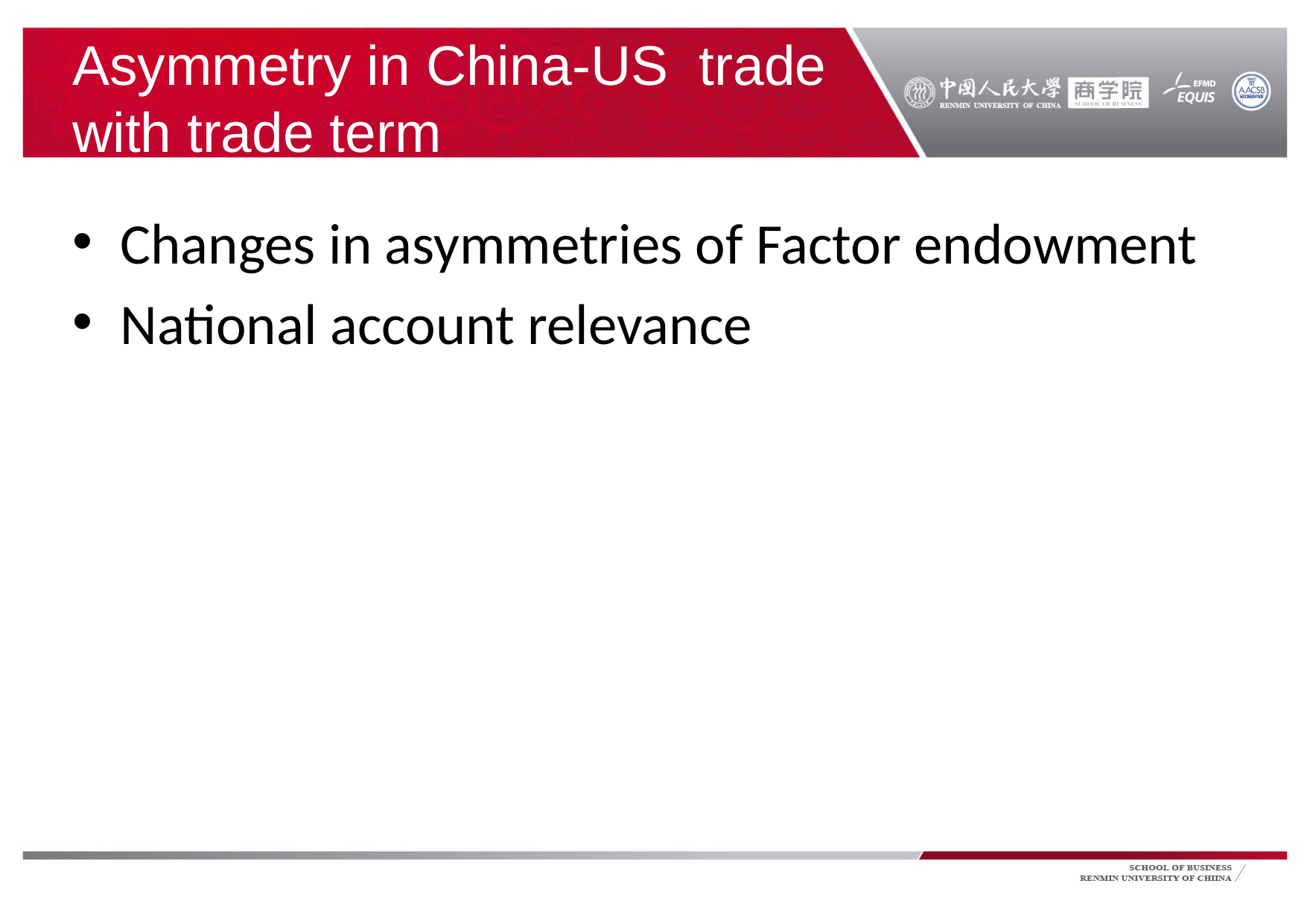

# Asymmetry in China-US  trade  with trade term
Changes in asymmetries of Factor endowment
National account relevance